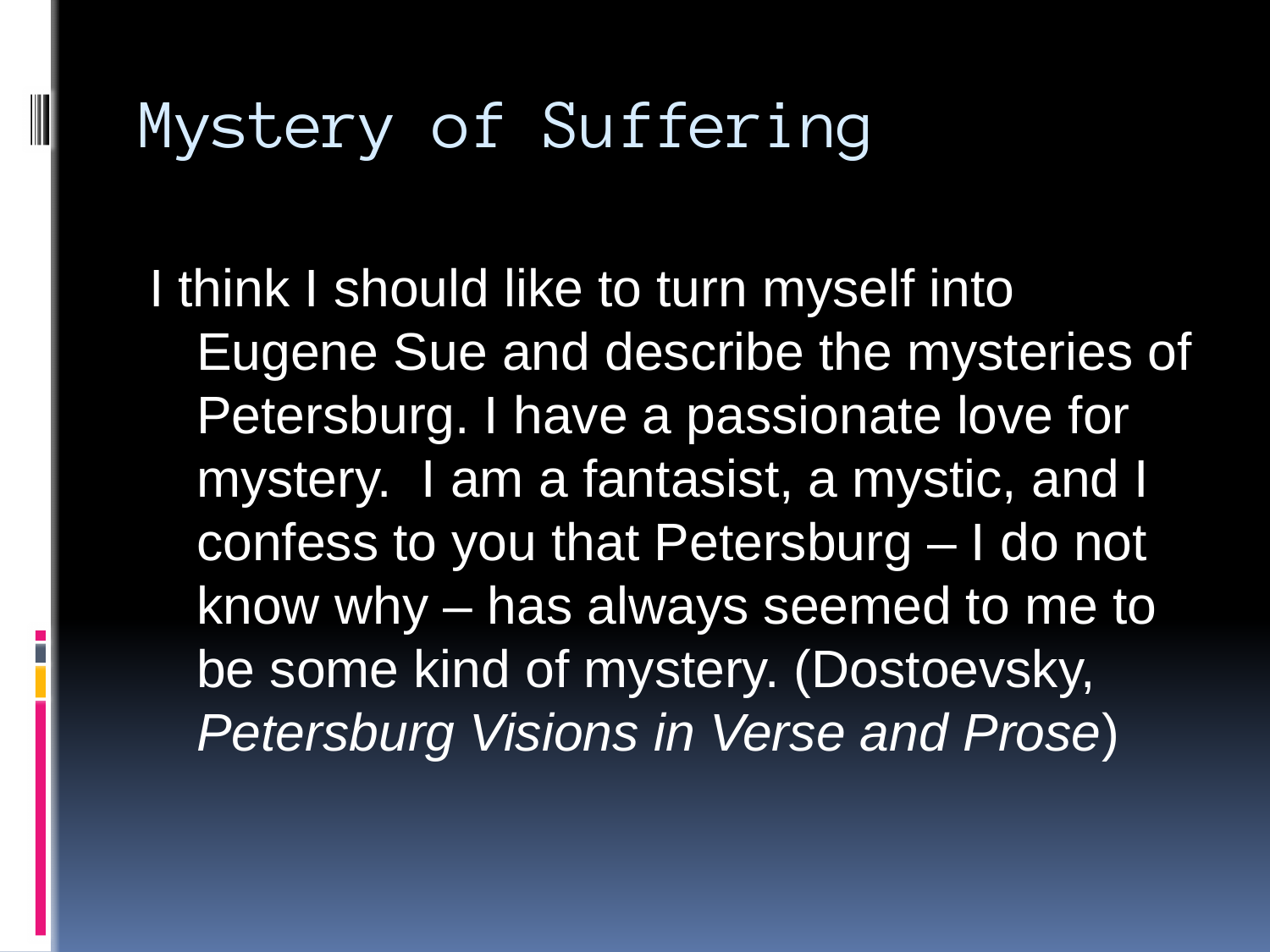

# Mystery of Suffering
I think I should like to turn myself into Eugene Sue and describe the mysteries of Petersburg. I have a passionate love for mystery.  I am a fantasist, a mystic, and I confess to you that Petersburg – I do not know why – has always seemed to me to be some kind of mystery. (Dostoevsky, Petersburg Visions in Verse and Prose)